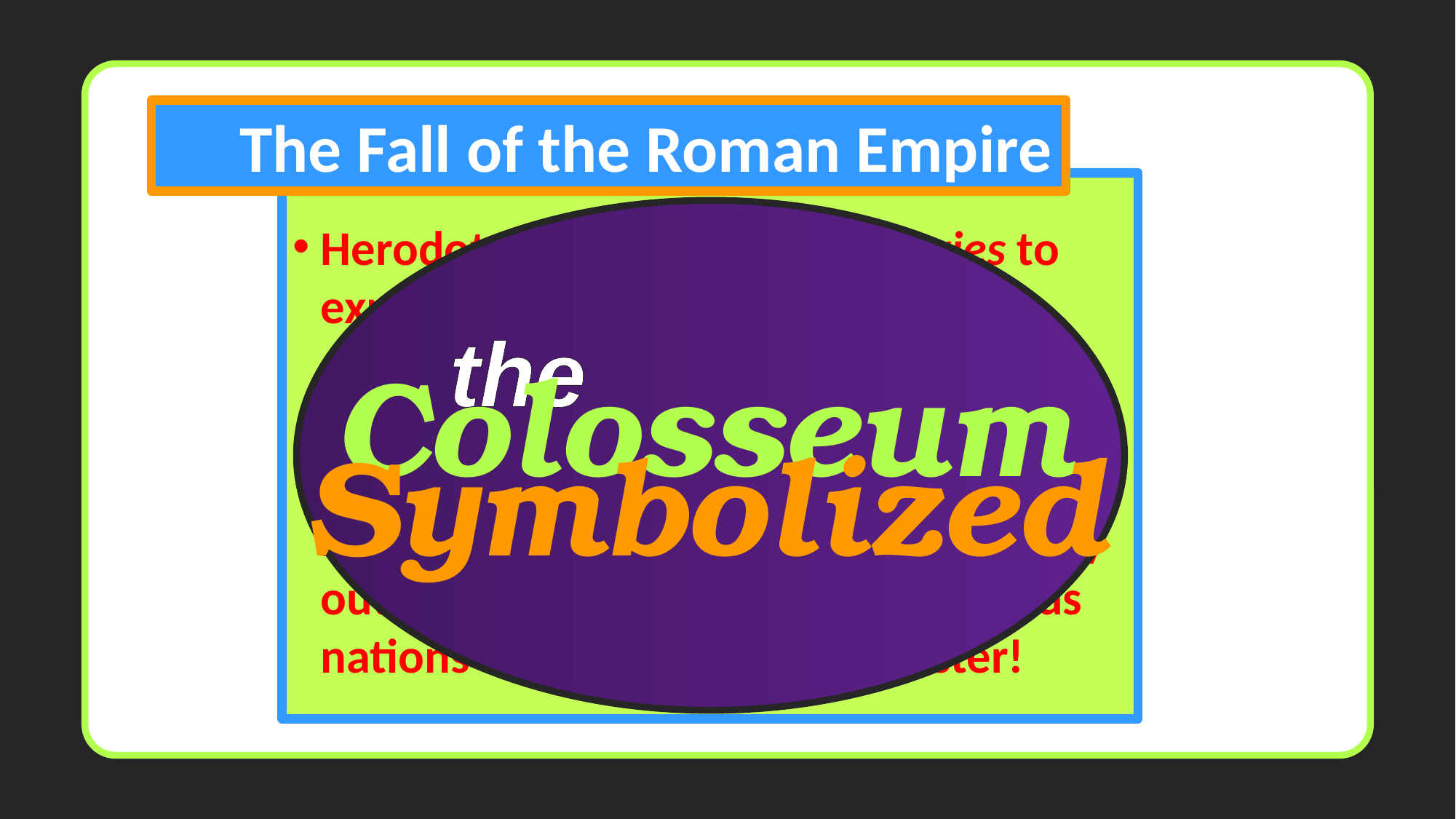

The Fall of the Roman Empire
Herodotus composed his Histories to explain the ways of the gods to men,  seeking to understand through history and its moral dimensions why nations rise and fall.  He found his explanation in the concept of hubris, the absolutely outrageous abuse of power that leads nations and individuals to disaster!

the
Colosseum
Symbolized